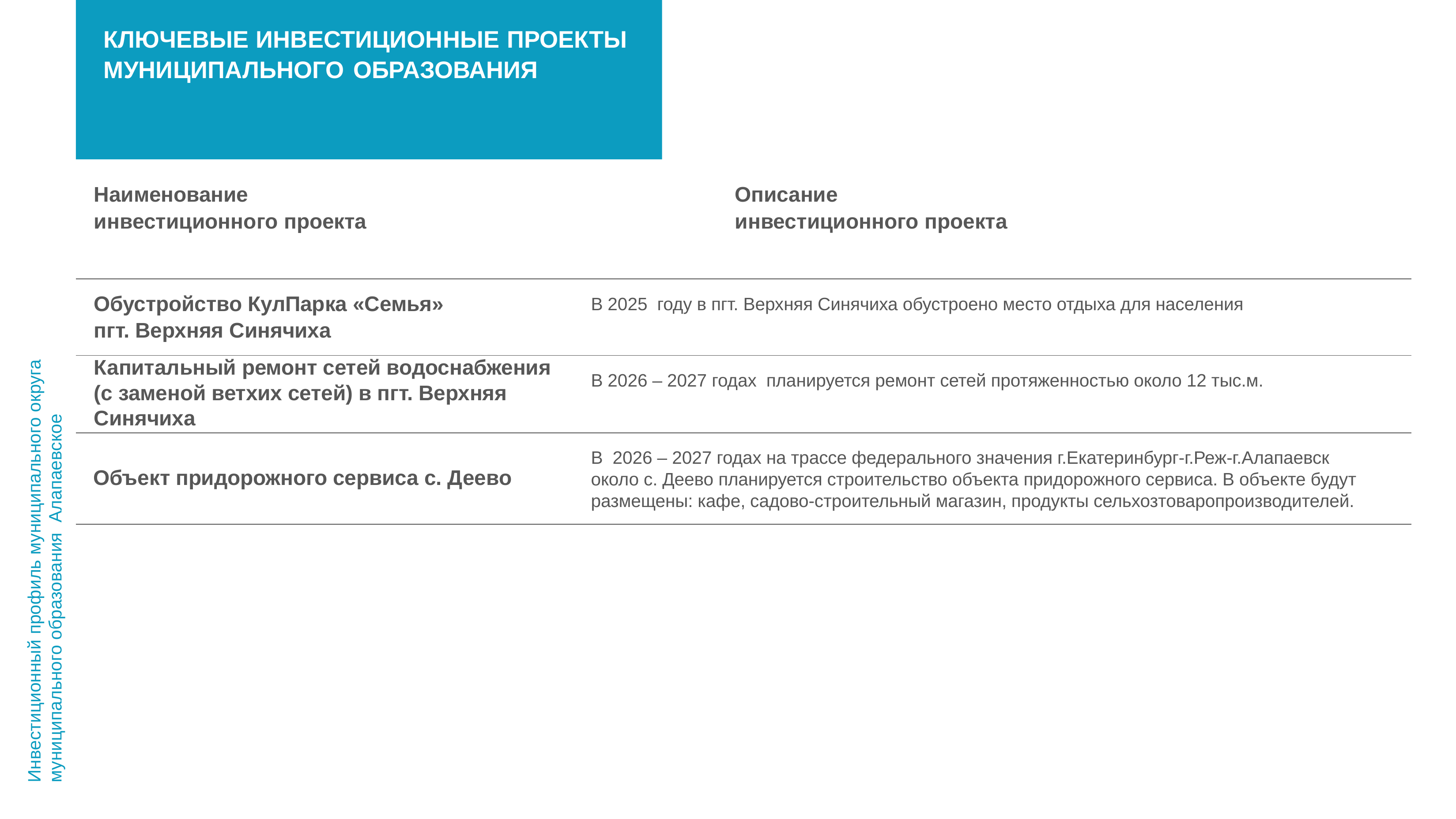

# КЛЮЧЕВЫЕ ИНВЕСТИЦИОННЫЕ ПРОЕКТЫ МУНИЦИПАЛЬНОГО ОБРАЗОВАНИЯ
Наименование инвестиционного проекта
Описание инвестиционного проекта

Инвестиционный профиль муниципального округа муниципального образования  Алапаевское
Обустройство КулПарка «Семья»
пгт. Верхняя Синячиха
В 2025  году в пгт. Верхняя Синячиха обустроено место отдыха для населения
Капитальный ремонт сетей водоснабжения (с заменой ветхих сетей) в пгт. Верхняя Синячиха

В 2026 – 2027 годах  планируется ремонт сетей протяженностью около 12 тыс.м.

В  2026 – 2027 годах на трассе федерального значения г.Екатеринбург-г.Реж-г.Алапаевск около с. Деево планируется строительство объекта придорожного сервиса. В объекте будут размещены: кафе, садово-строительный магазин, продукты сельхозтоваропроизводителей.
Объект придорожного сервиса с. Деево